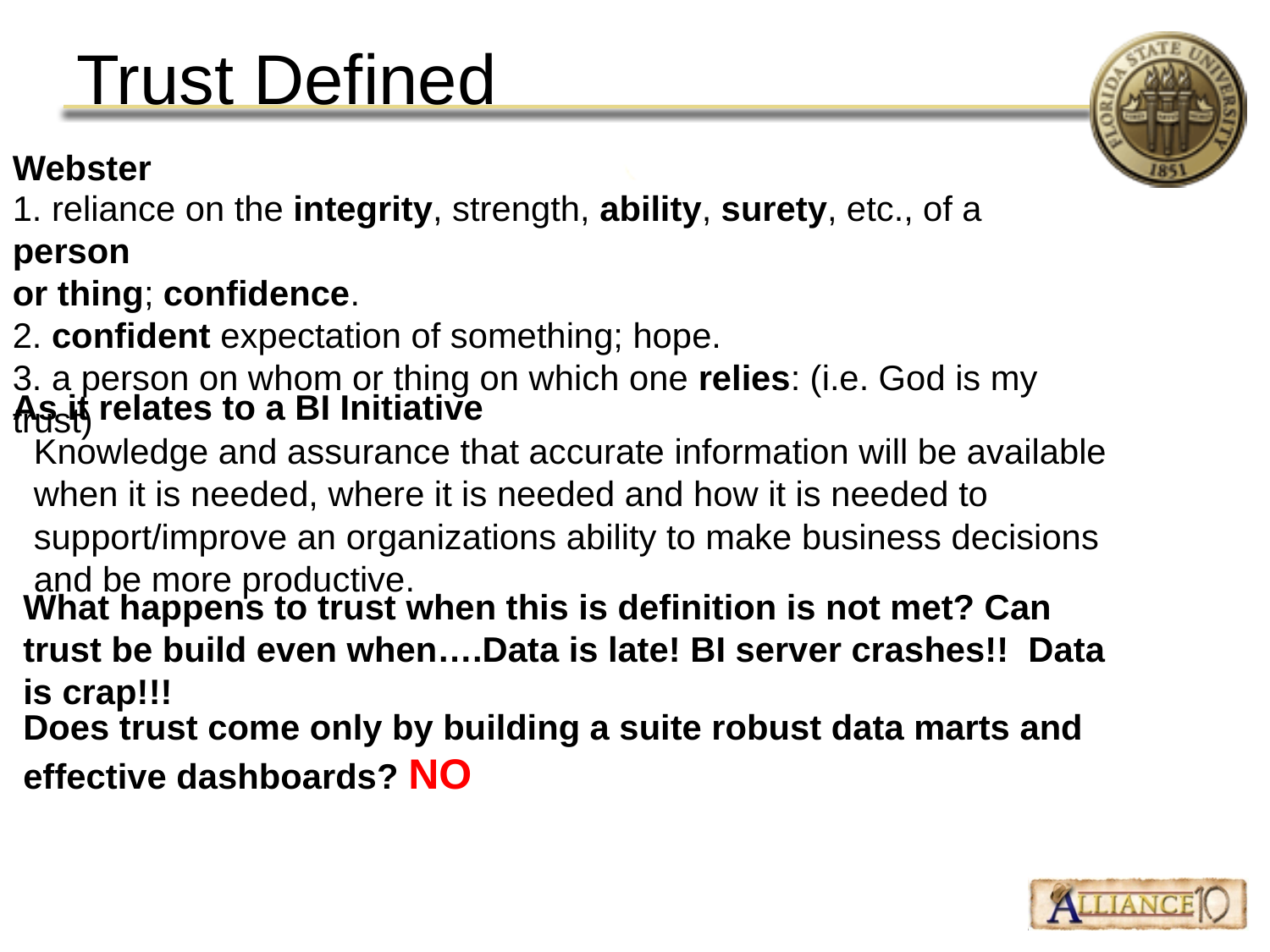

# Trust Defined
Webster
1. reliance on the integrity, strength, ability, surety, etc., of a person
or thing; confidence.
2. confident expectation of something; hope.
3. a person on whom or thing on which one relies: (i.e. God is my trust)

As it relates to a BI Initiative
Knowledge and assurance that accurate information will be available when it is needed, where it is needed and how it is needed to support/improve an organizations ability to make business decisions and be more productive.
What happens to trust when this is definition is not met? Can trust be build even when….Data is late! BI server crashes!!  Data is crap!!!
Does trust come only by building a suite robust data marts and effective dashboards? NO